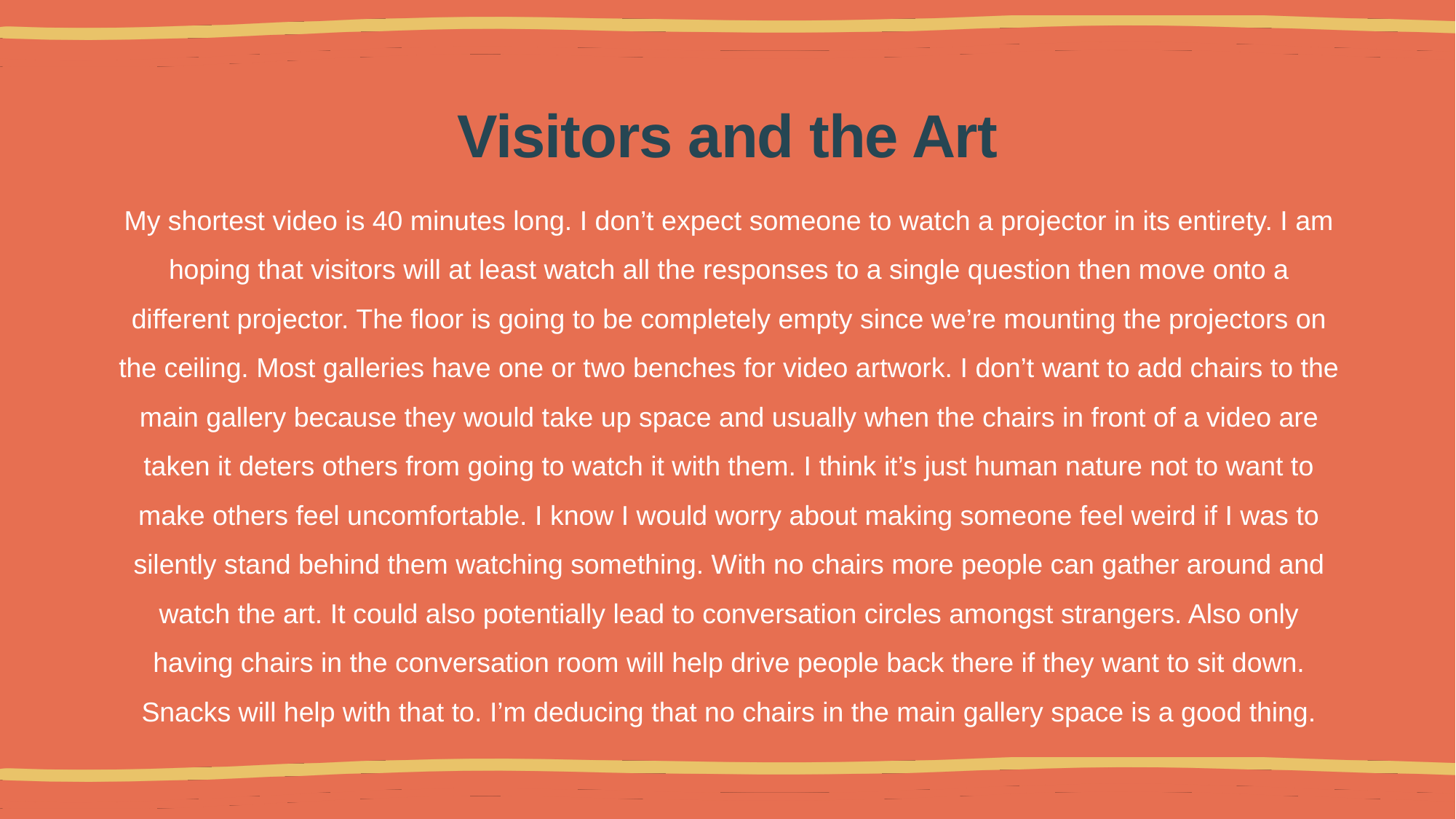

# Visitors and the Art
My shortest video is 40 minutes long. I don’t expect someone to watch a projector in its entirety. I am hoping that visitors will at least watch all the responses to a single question then move onto a different projector. The floor is going to be completely empty since we’re mounting the projectors on the ceiling. Most galleries have one or two benches for video artwork. I don’t want to add chairs to the main gallery because they would take up space and usually when the chairs in front of a video are taken it deters others from going to watch it with them. I think it’s just human nature not to want to make others feel uncomfortable. I know I would worry about making someone feel weird if I was to silently stand behind them watching something. With no chairs more people can gather around and watch the art. It could also potentially lead to conversation circles amongst strangers. Also only having chairs in the conversation room will help drive people back there if they want to sit down. Snacks will help with that to. I’m deducing that no chairs in the main gallery space is a good thing.